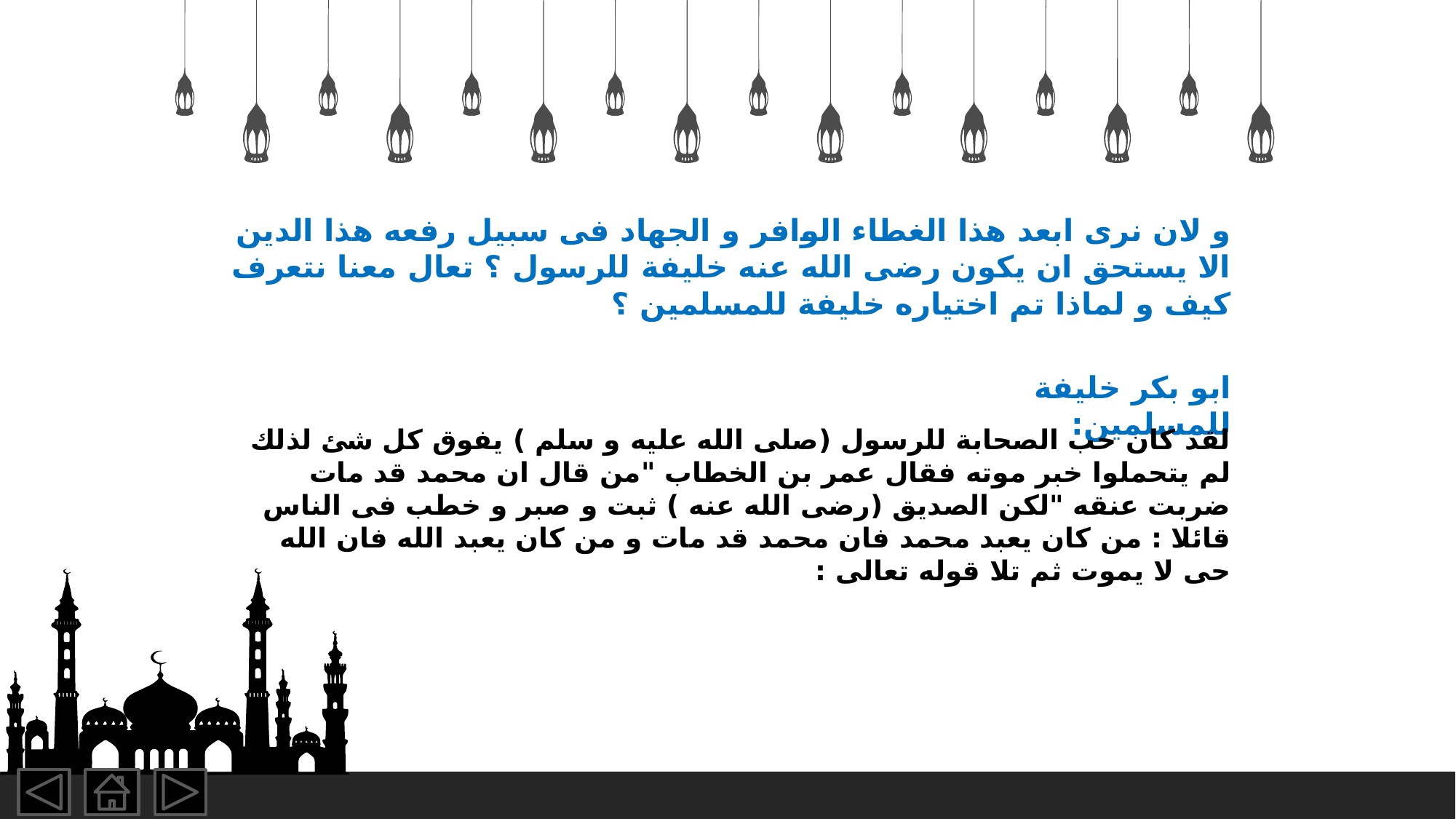

و لان نرى ابعد هذا الغطاء الوافر و الجهاد فى سبيل رفعه هذا الدين الا يستحق ان يكون رضى الله عنه خليفة للرسول ؟ تعال معنا نتعرف كيف و لماذا تم اختياره خليفة للمسلمين ؟
ابو بكر خليفة للمسلمين:
لقد كان حب الصحابة للرسول (صلى الله عليه و سلم ) يفوق كل شئ لذلك لم يتحملوا خبر موته فقال عمر بن الخطاب "من قال ان محمد قد مات ضربت عنقه "لكن الصديق (رضى الله عنه ) ثبت و صبر و خطب فى الناس قائلا : من كان يعبد محمد فان محمد قد مات و من كان يعبد الله فان الله حى لا يموت ثم تلا قوله تعالى :